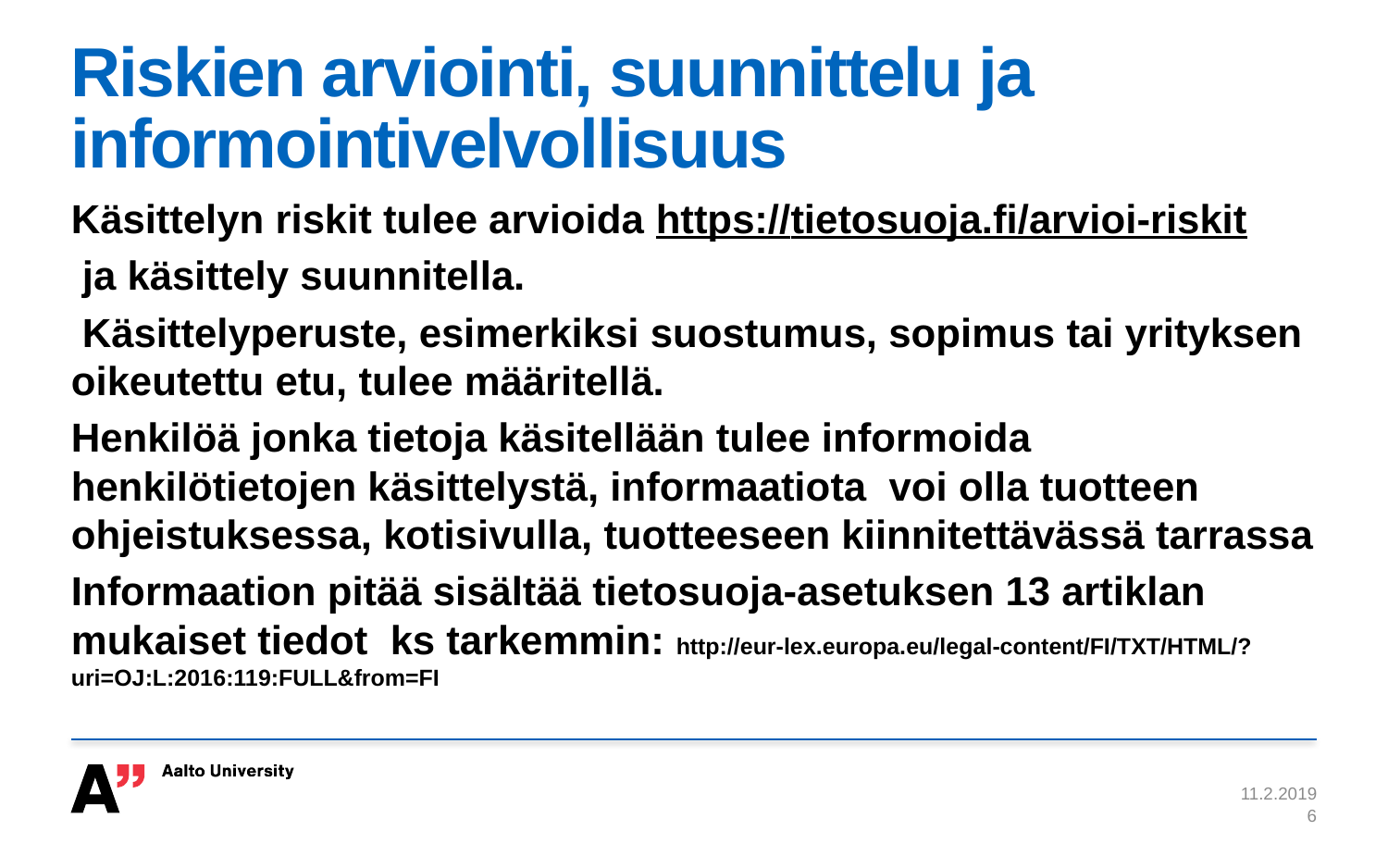

# Riskien arviointi, suunnittelu ja  informointivelvollisuus
Käsittelyn riskit tulee arvioida https://tietosuoja.fi/arvioi-riskit
 ja käsittely suunnitella.
 Käsittelyperuste, esimerkiksi suostumus, sopimus tai yrityksen oikeutettu etu, tulee määritellä.
Henkilöä jonka tietoja käsitellään tulee informoida henkilötietojen käsittelystä, informaatiota  voi olla tuotteen ohjeistuksessa, kotisivulla, tuotteeseen kiinnitettävässä tarrassa
Informaation pitää sisältää tietosuoja-asetuksen 13 artiklan mukaiset tiedot  ks tarkemmin: http://eur-lex.europa.eu/legal-content/FI/TXT/HTML/?uri=OJ:L:2016:119:FULL&from=FI

11.2.2019
6